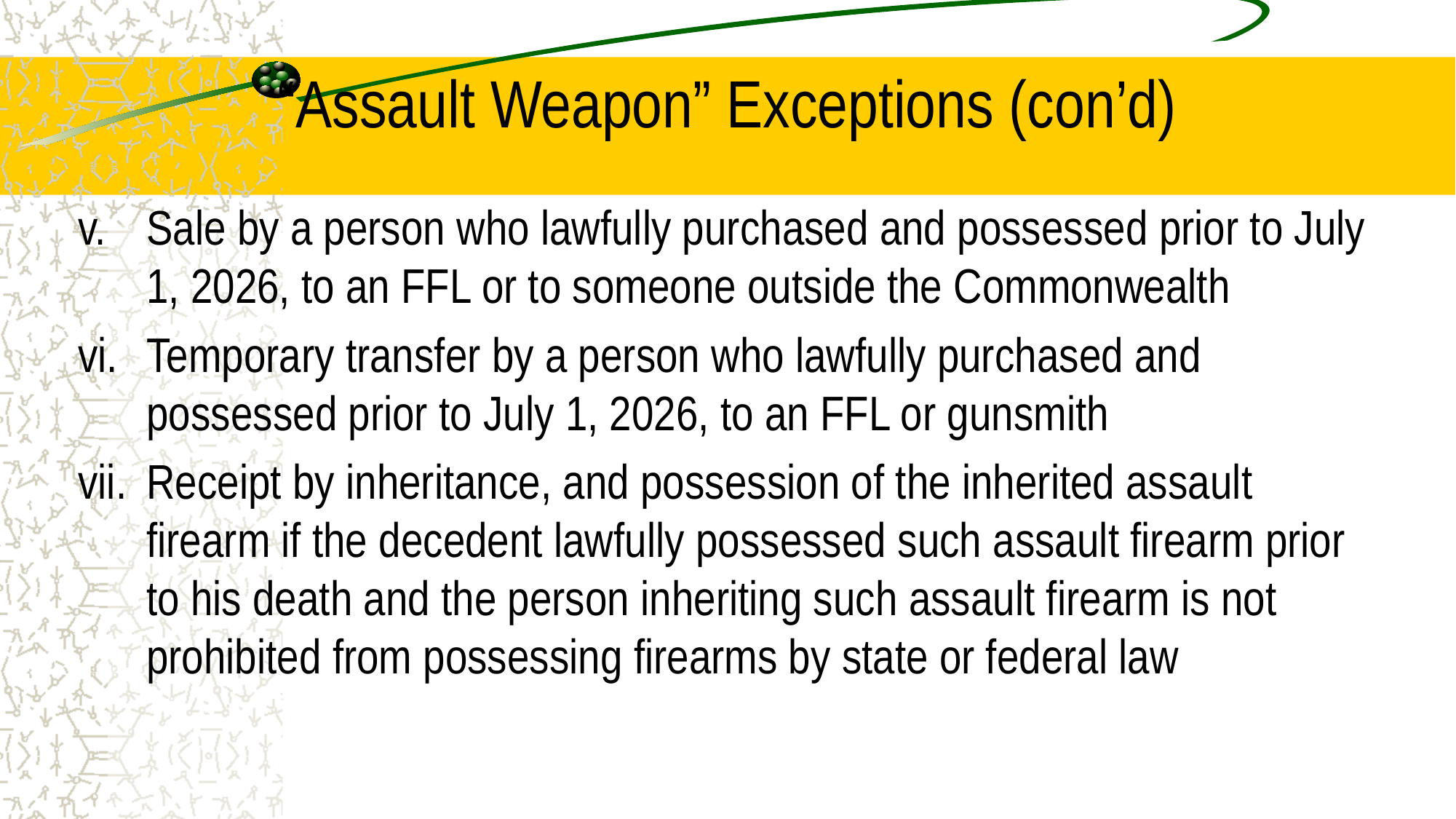

# “Assault Weapon” Exceptions (con’d)
Sale by a person who lawfully purchased and possessed prior to July 1, 2026, to an FFL or to someone outside the Commonwealth
Temporary transfer by a person who lawfully purchased and possessed prior to July 1, 2026, to an FFL or gunsmith
Receipt by inheritance, and possession of the inherited assault firearm if the decedent lawfully possessed such assault firearm prior to his death and the person inheriting such assault firearm is not prohibited from possessing firearms by state or federal law